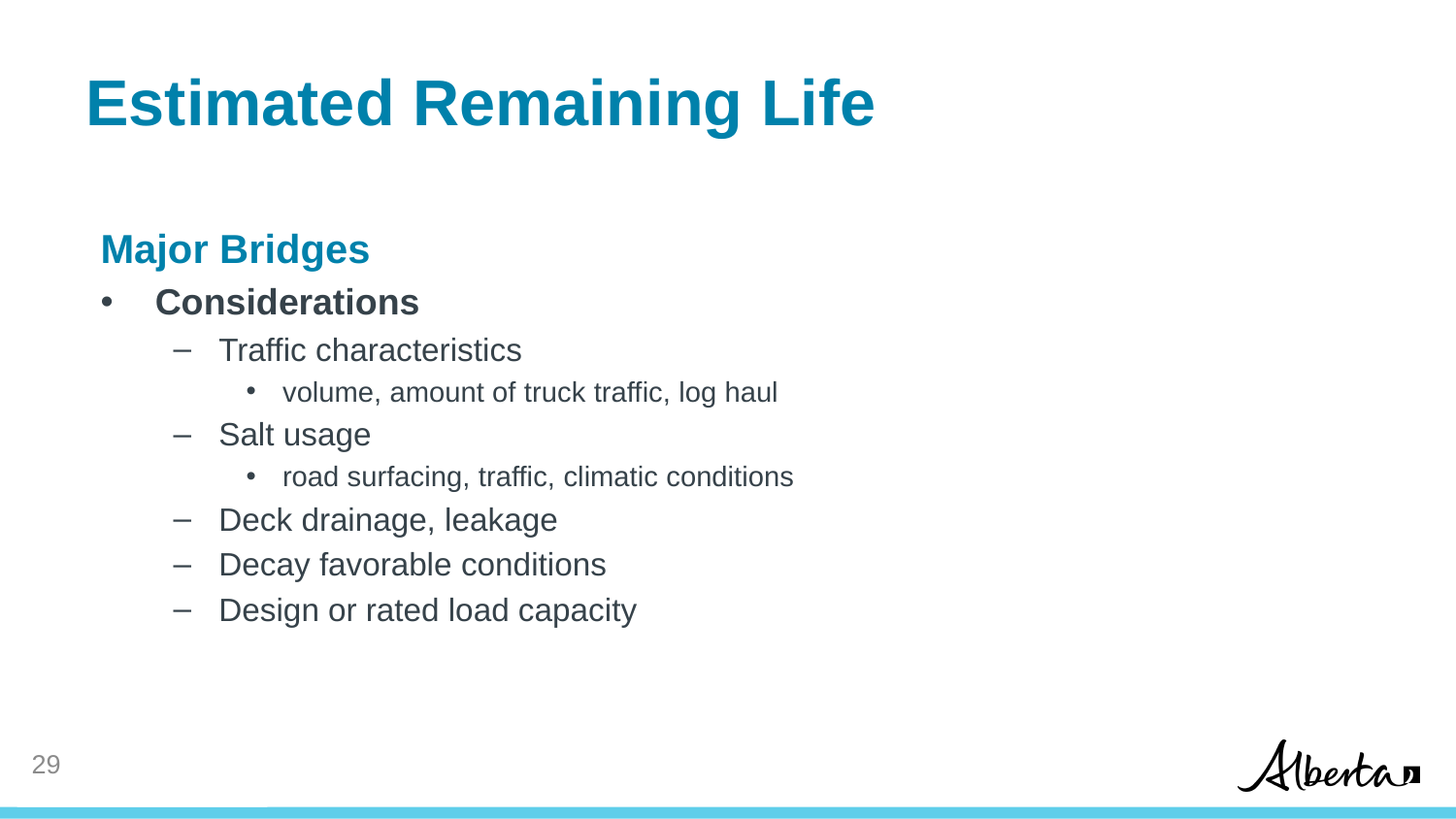

# Estimated Remaining Life
Major Bridges
Considerations
Traffic characteristics
volume, amount of truck traffic, log haul
Salt usage
road surfacing, traffic, climatic conditions
Deck drainage, leakage
Decay favorable conditions
Design or rated load capacity

29